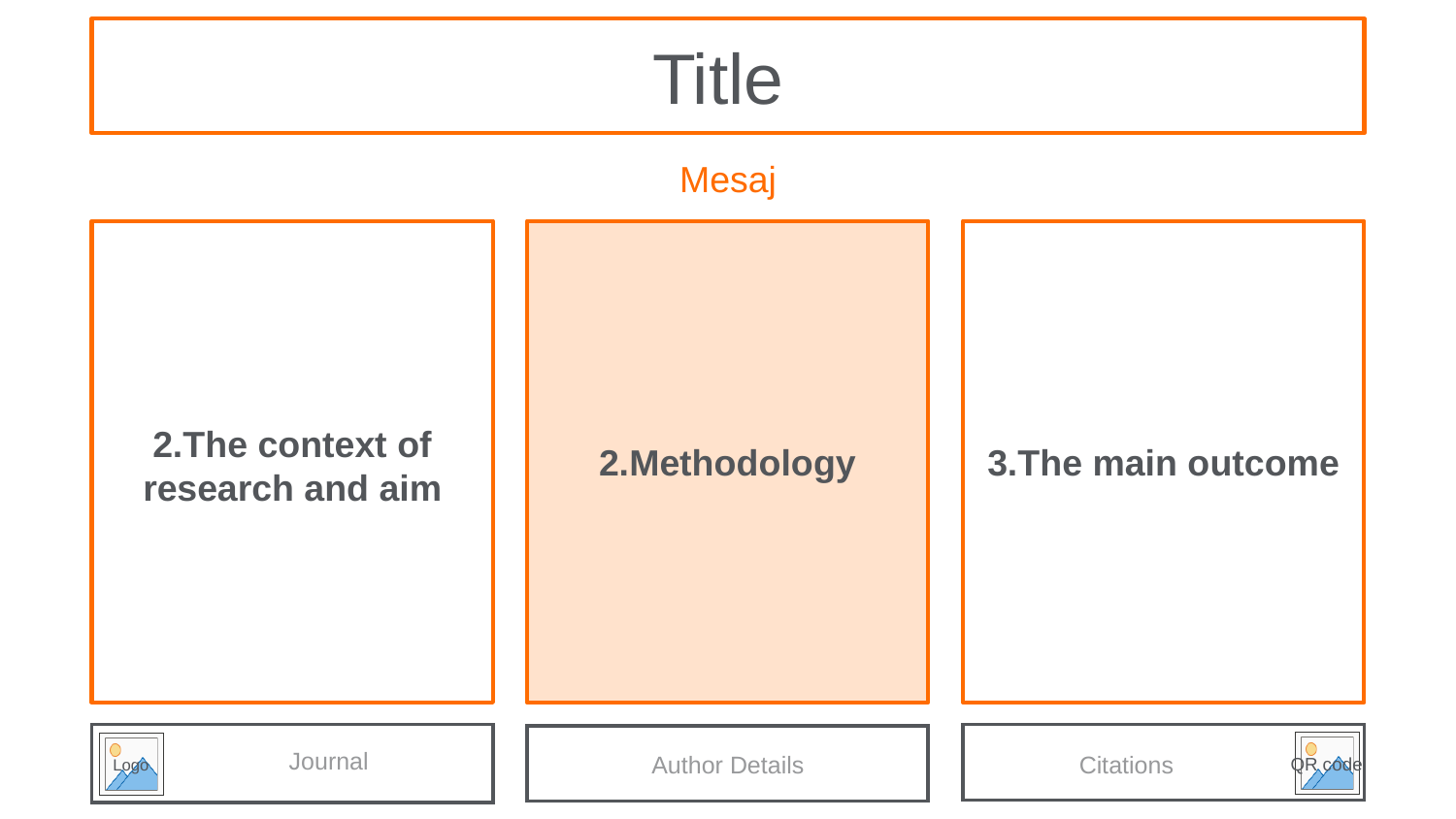

Title
# Mesaj
3.The main outcome
2.The context of research and aim
2.Methodology

Journal

Author Details
Citations